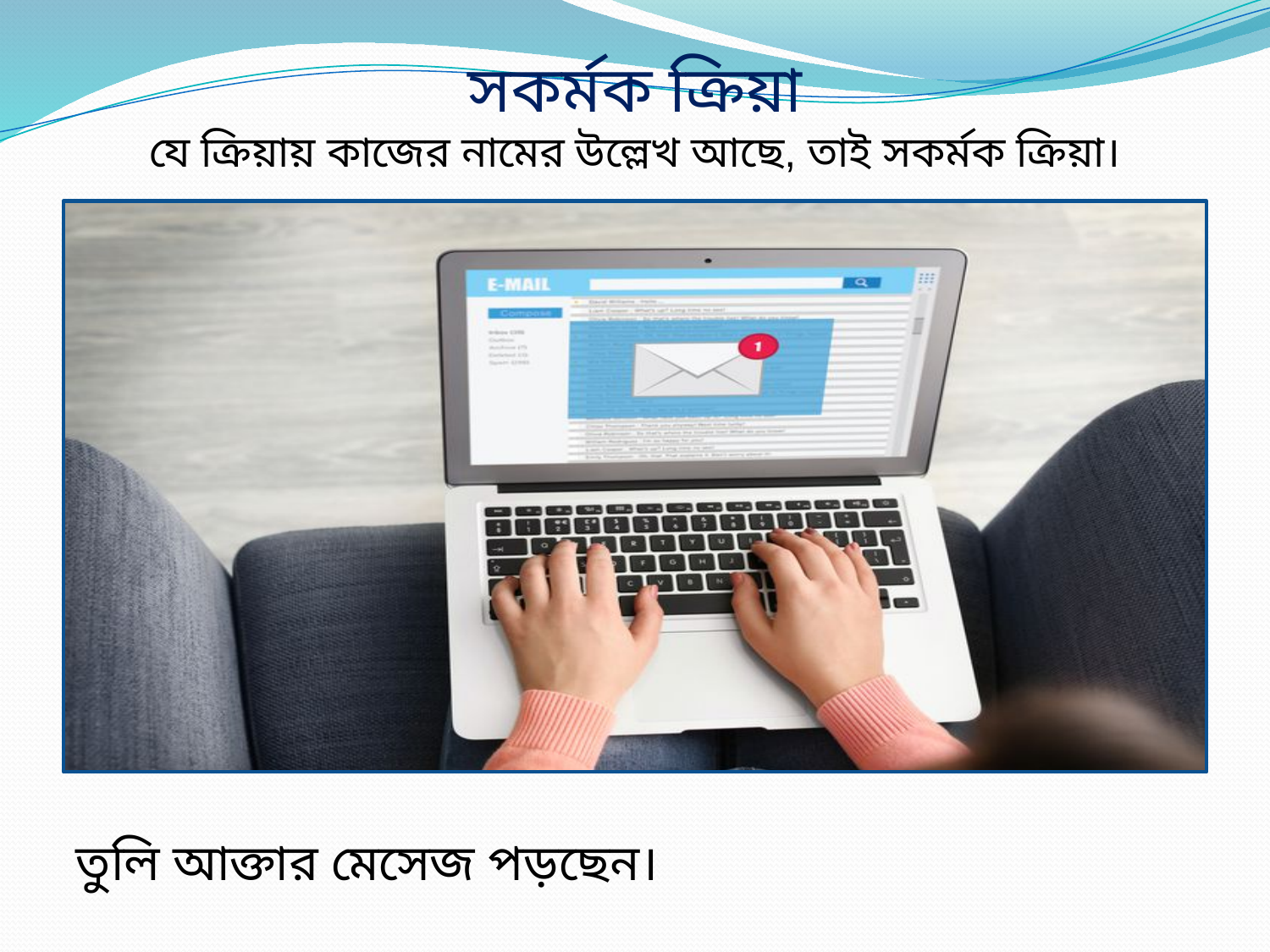

সকর্মক ক্রিয়া
যে ক্রিয়ায় কাজের নামের উল্লেখ আছে, তাই সকর্মক ক্রিয়া।

তুলি আক্তার মেসেজ পড়ছেন।